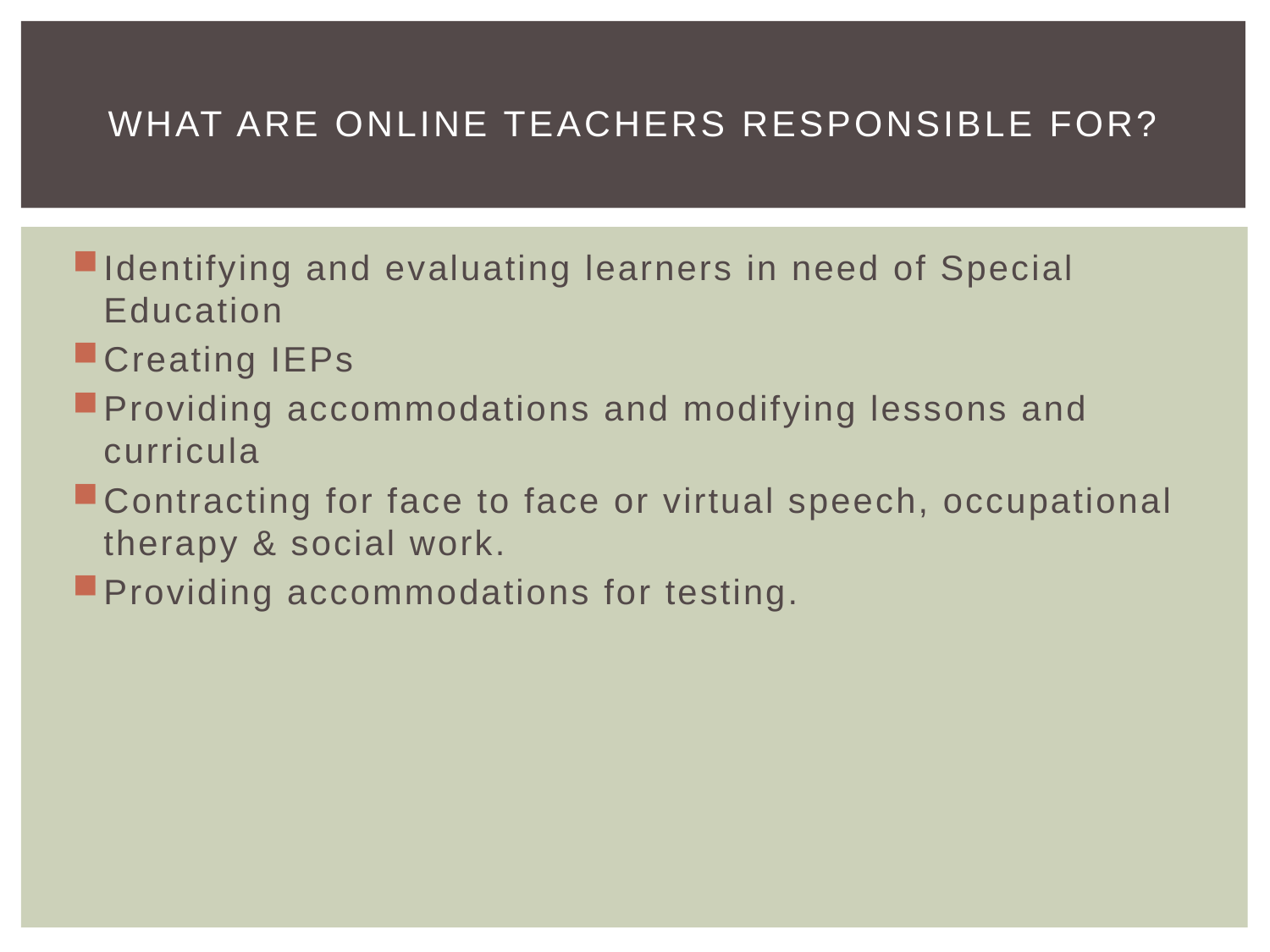

# What are online teachers responsible for?
Identifying and evaluating learners in need of Special Education
Creating IEPs
Providing accommodations and modifying lessons and curricula
Contracting for face to face or virtual speech, occupational therapy & social work.
Providing accommodations for testing.